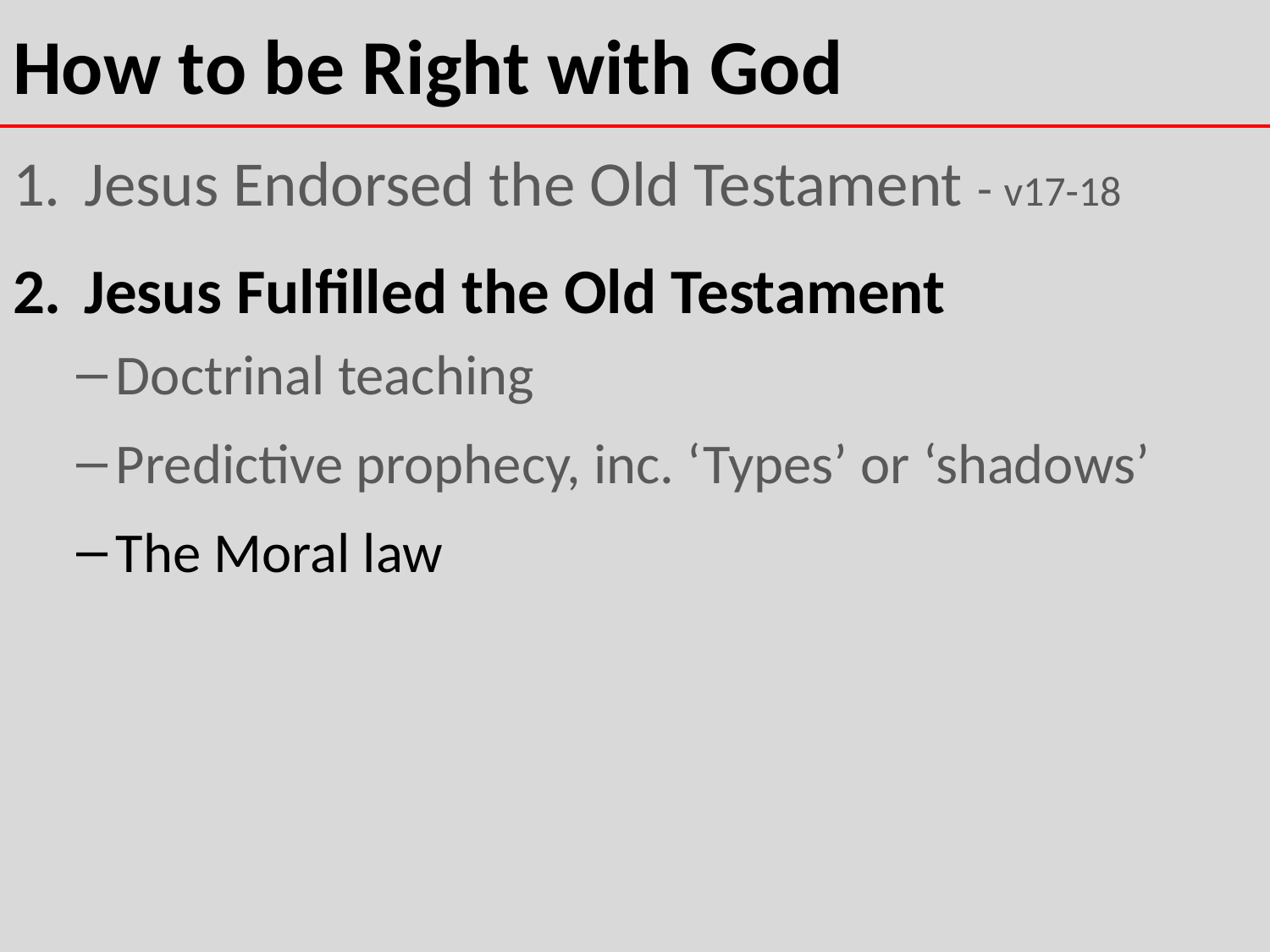

# How to be Right with God
Jesus Endorsed the Old Testament - v17-18
Jesus Fulfilled the Old Testament
Doctrinal teaching
Predictive prophecy, inc. ‘Types’ or ‘shadows’
The Moral law